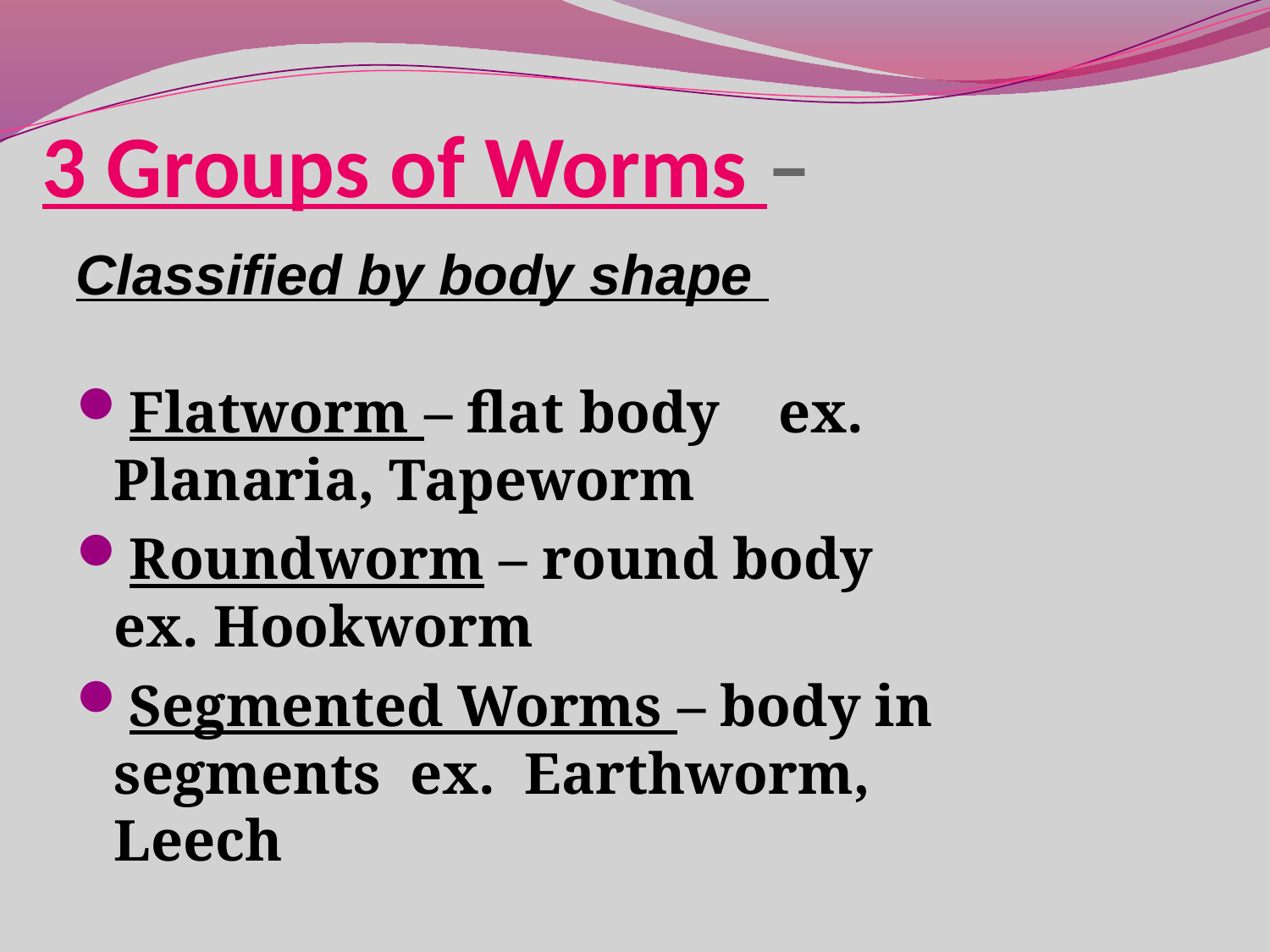

# 3 Groups of Worms –
Classified by body shape
Flatworm – flat body    ex. Planaria, Tapeworm
Roundworm – round body  ex. Hookworm
Segmented Worms – body in segments  ex.  Earthworm, Leech